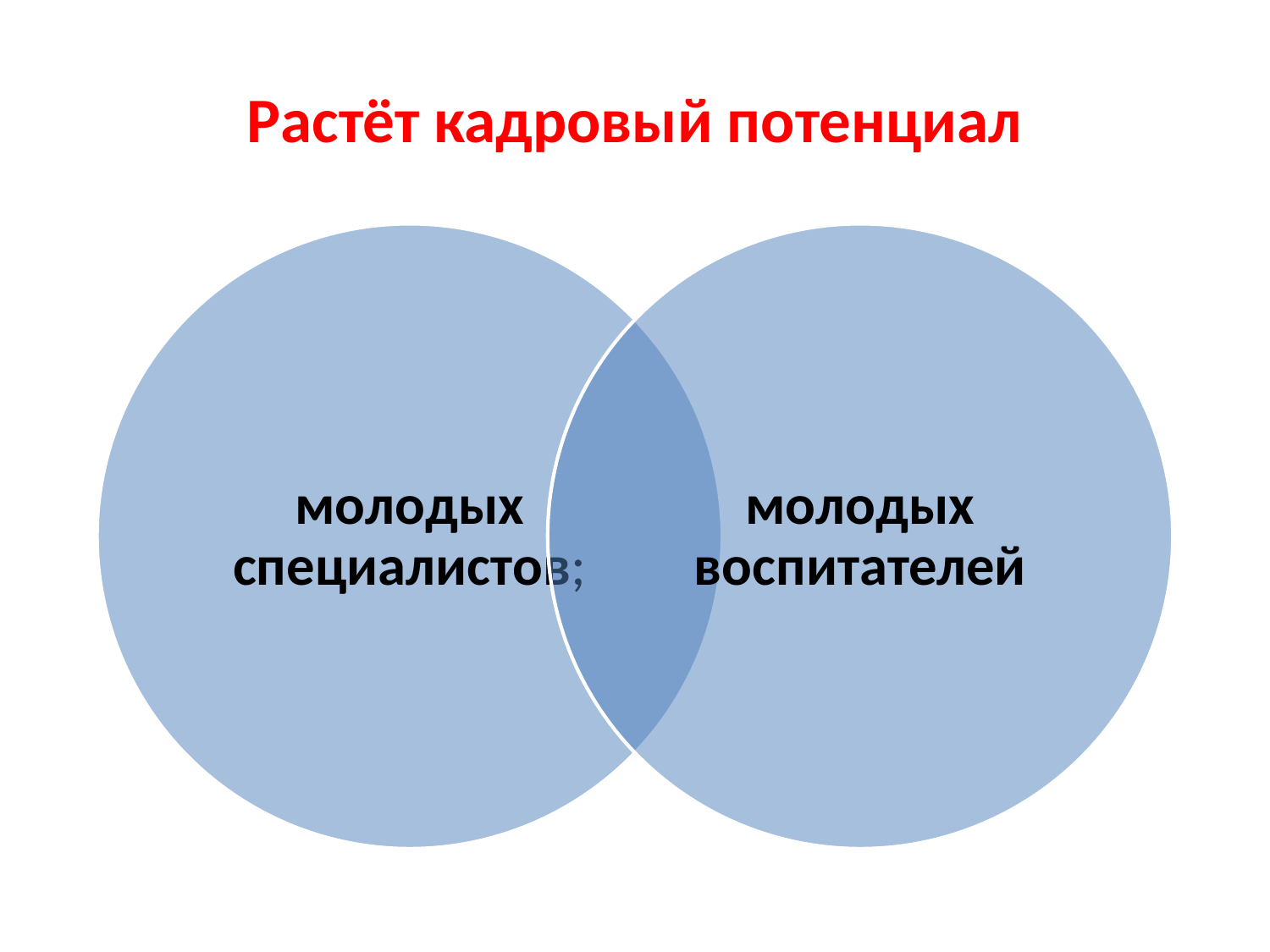

# Растёт кадровый потенциал
молодых специалистов;
молодых воспитателей